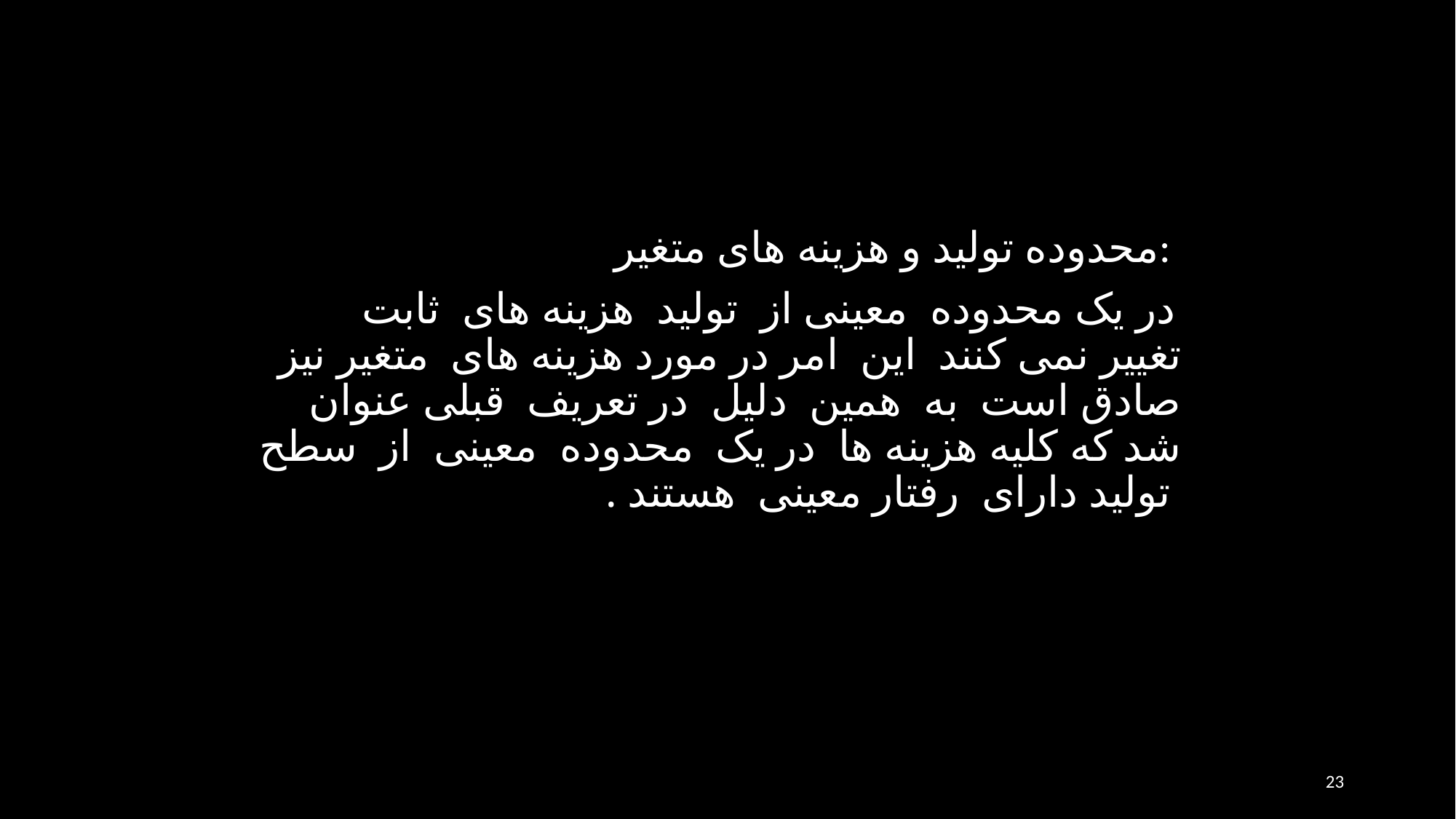

محدوده تولید و هزینه های متغیر:
   در یک محدوده  معینی از  تولید  هزینه های  ثابت   تغییر نمی کنند  این  امر در مورد هزینه های  متغیر نیز صادق است  به  همین  دلیل  در تعریف  قبلی عنوان  شد که کلیه هزینه ها  در یک  محدوده  معینی  از  سطح  تولید دارای  رفتار معینی  هستند .
23